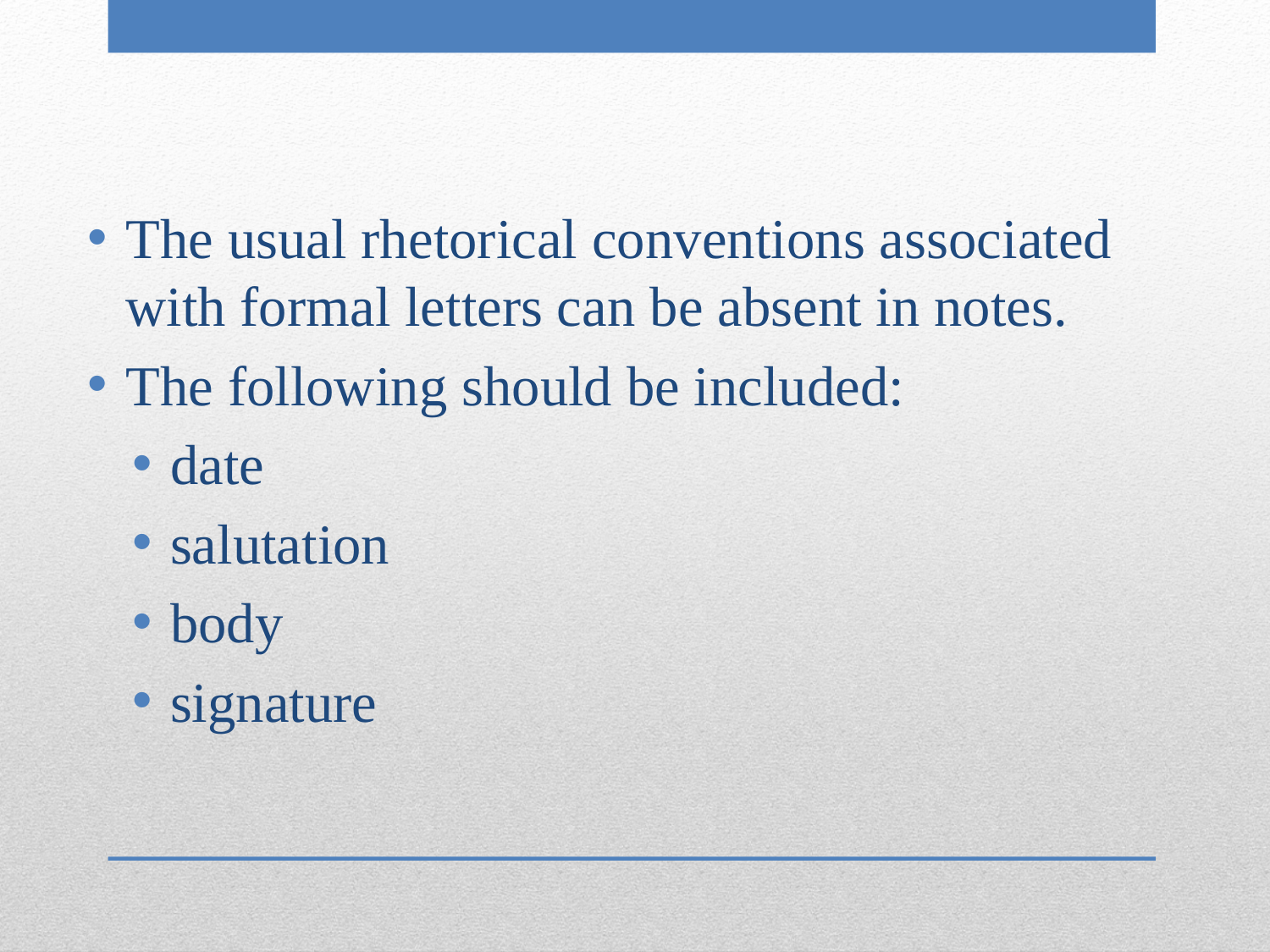

The usual rhetorical conventions associated with formal letters can be absent in notes.
The following should be included:
date
salutation
body
signature